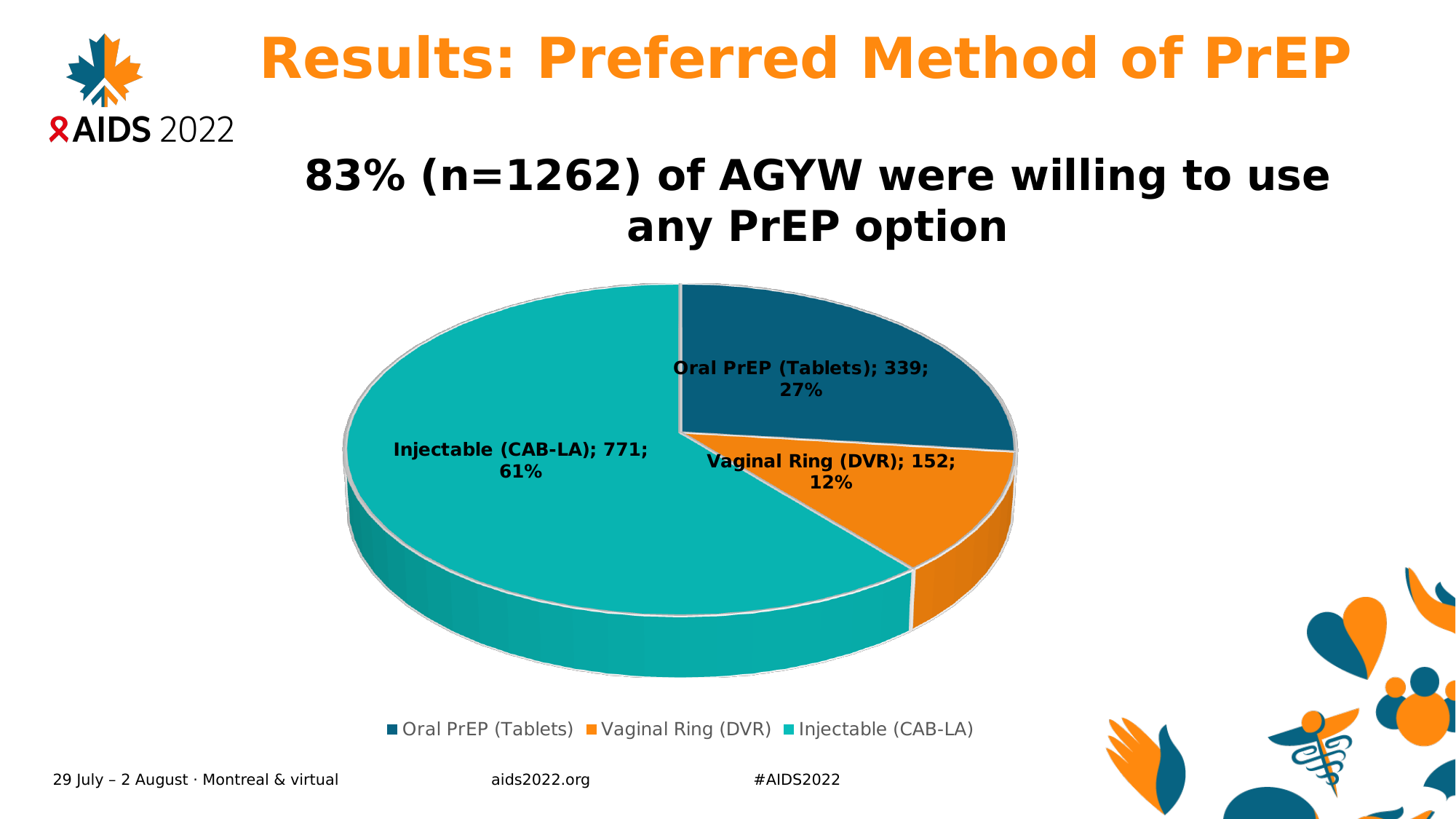

# Results: Preferred Method of PrEP
83% (n=1262) of AGYW were willing to use any PrEP option

[unsupported chart]